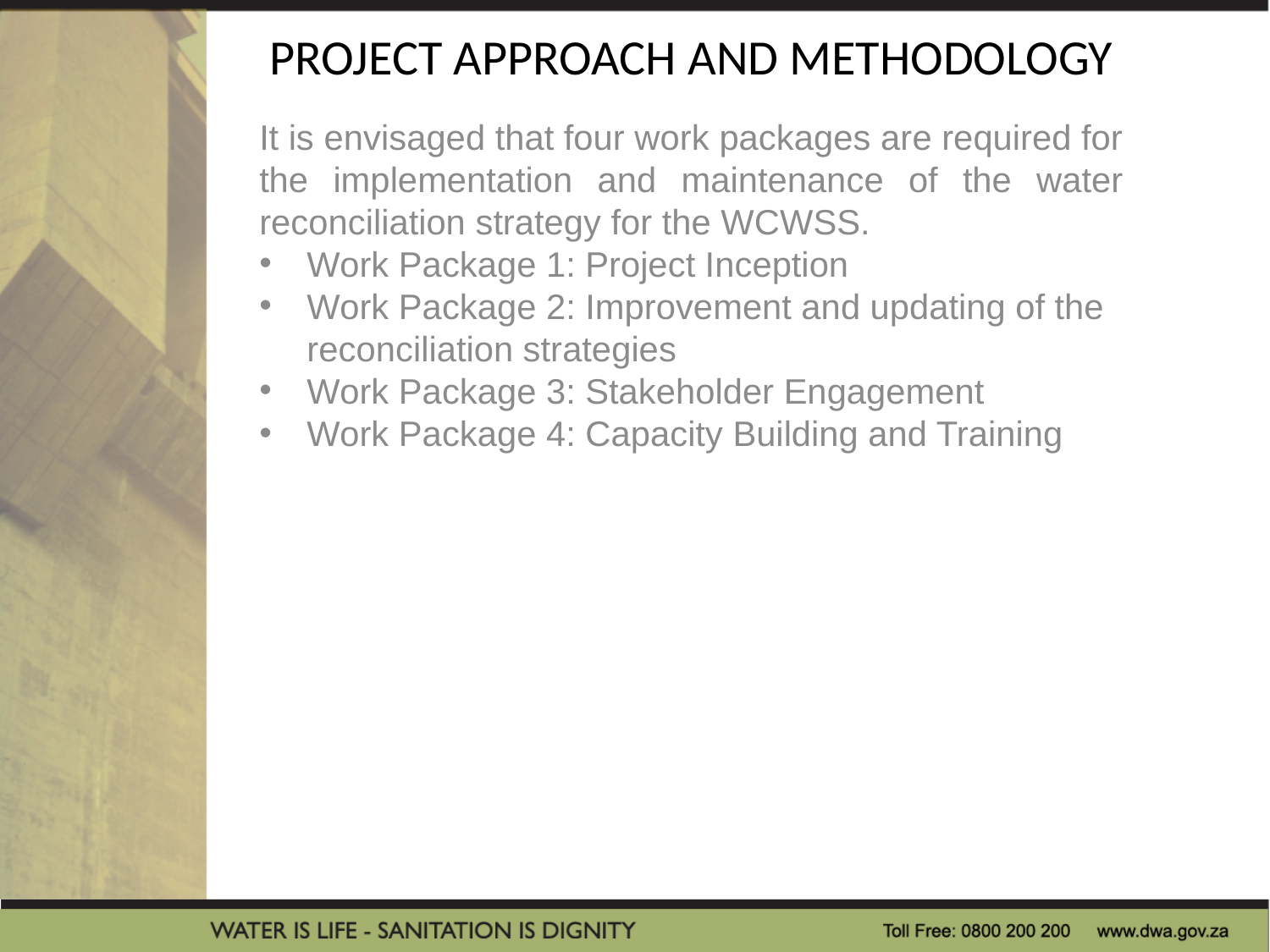

# PROJECT APPROACH AND METHODOLOGY
It is envisaged that four work packages are required for the implementation and maintenance of the water reconciliation strategy for the WCWSS.
Work Package 1: Project Inception
Work Package 2: Improvement and updating of the reconciliation strategies
Work Package 3: Stakeholder Engagement
Work Package 4: Capacity Building and Training